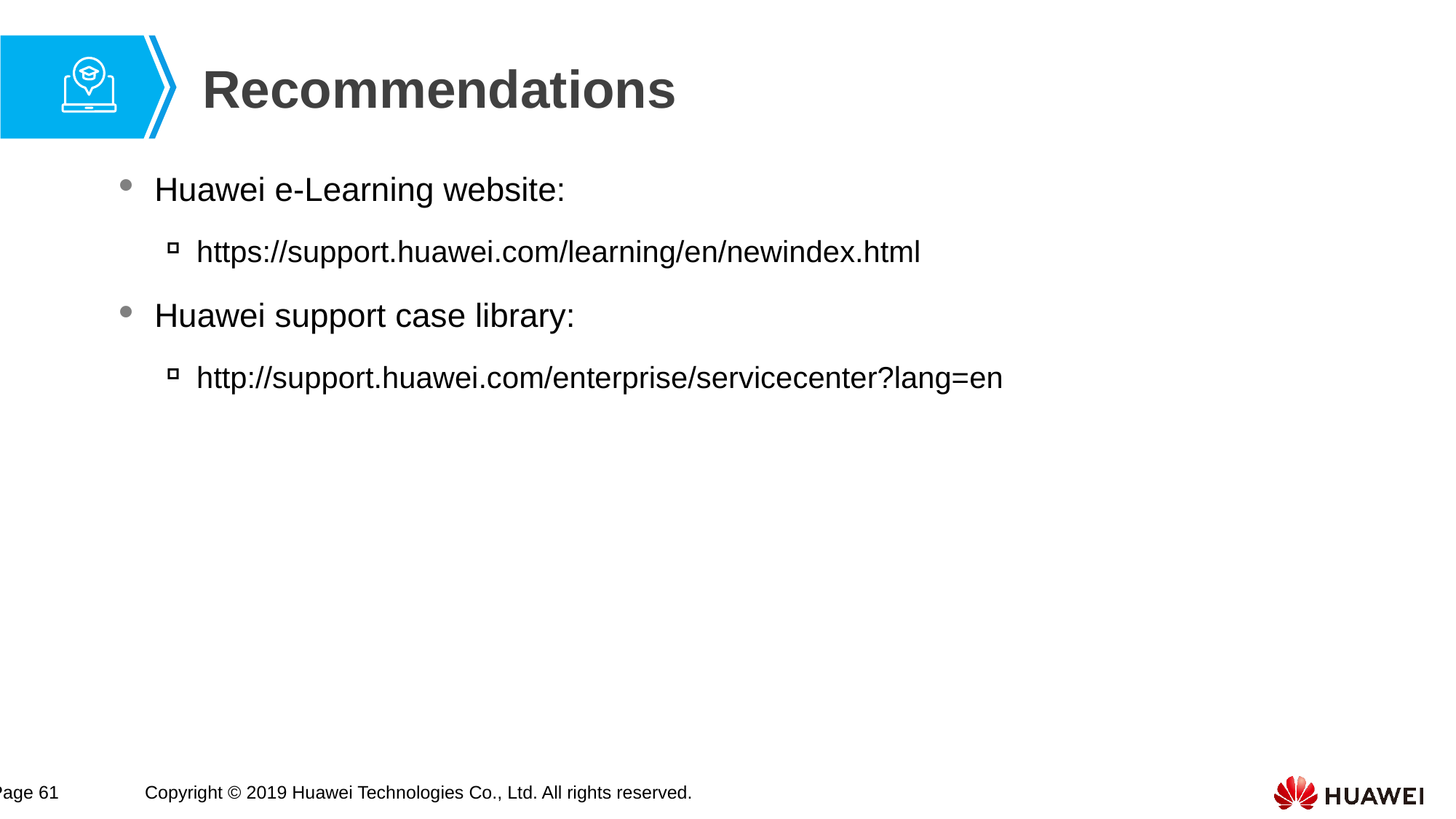

Huawei e-Learning website:
https://support.huawei.com/learning/en/newindex.html
Huawei support case library:
http://support.huawei.com/enterprise/servicecenter?lang=en